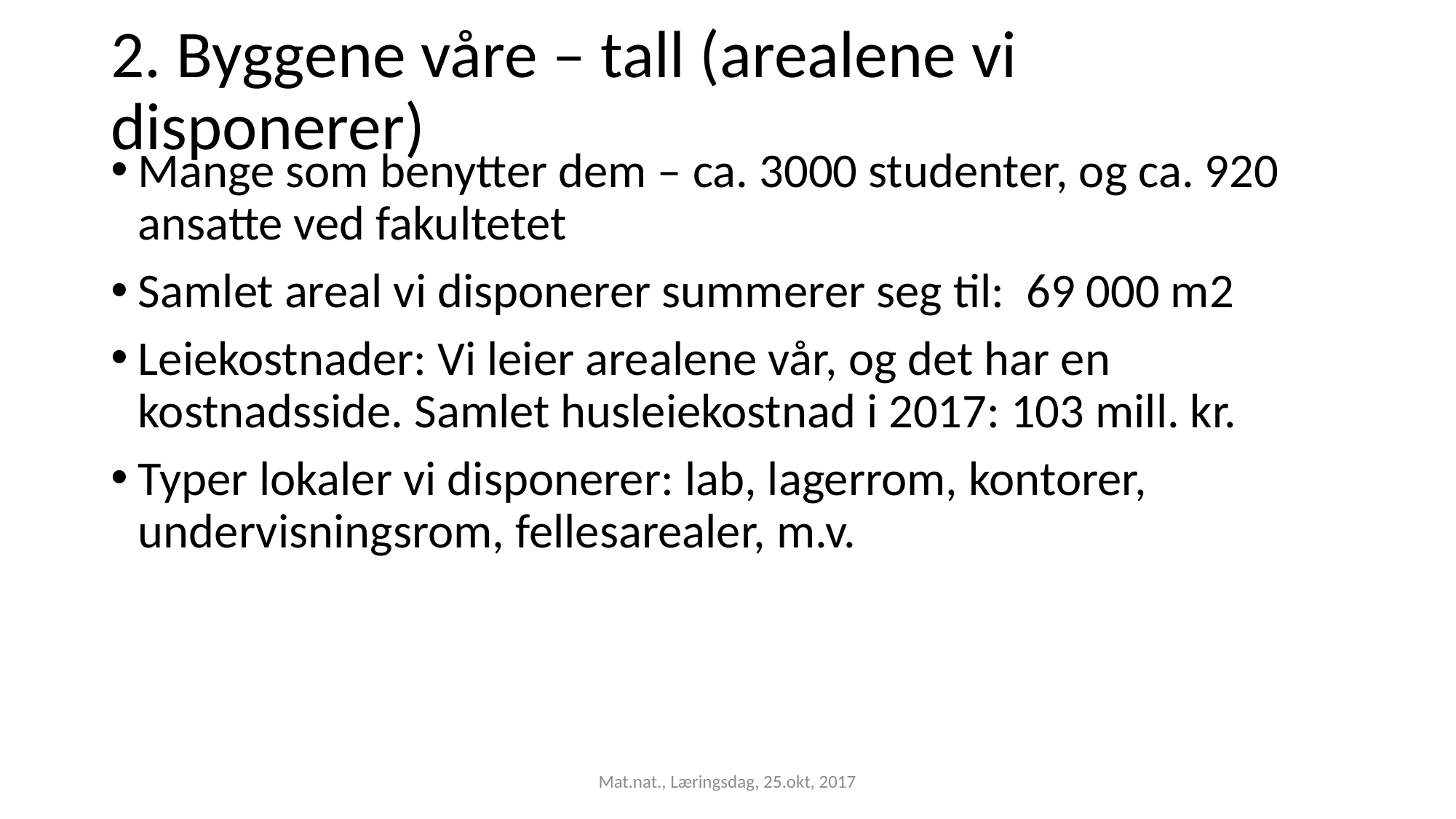

# 2. Byggene våre – tall (arealene vi disponerer)
Mange som benytter dem – ca. 3000 studenter, og ca. 920 ansatte ved fakultetet
Samlet areal vi disponerer summerer seg til:  69 000 m2
Leiekostnader: Vi leier arealene vår, og det har en kostnadsside. Samlet husleiekostnad i 2017: 103 mill. kr.
Typer lokaler vi disponerer: lab, lagerrom, kontorer, undervisningsrom, fellesarealer, m.v.
Mat.nat., Læringsdag, 25.okt, 2017